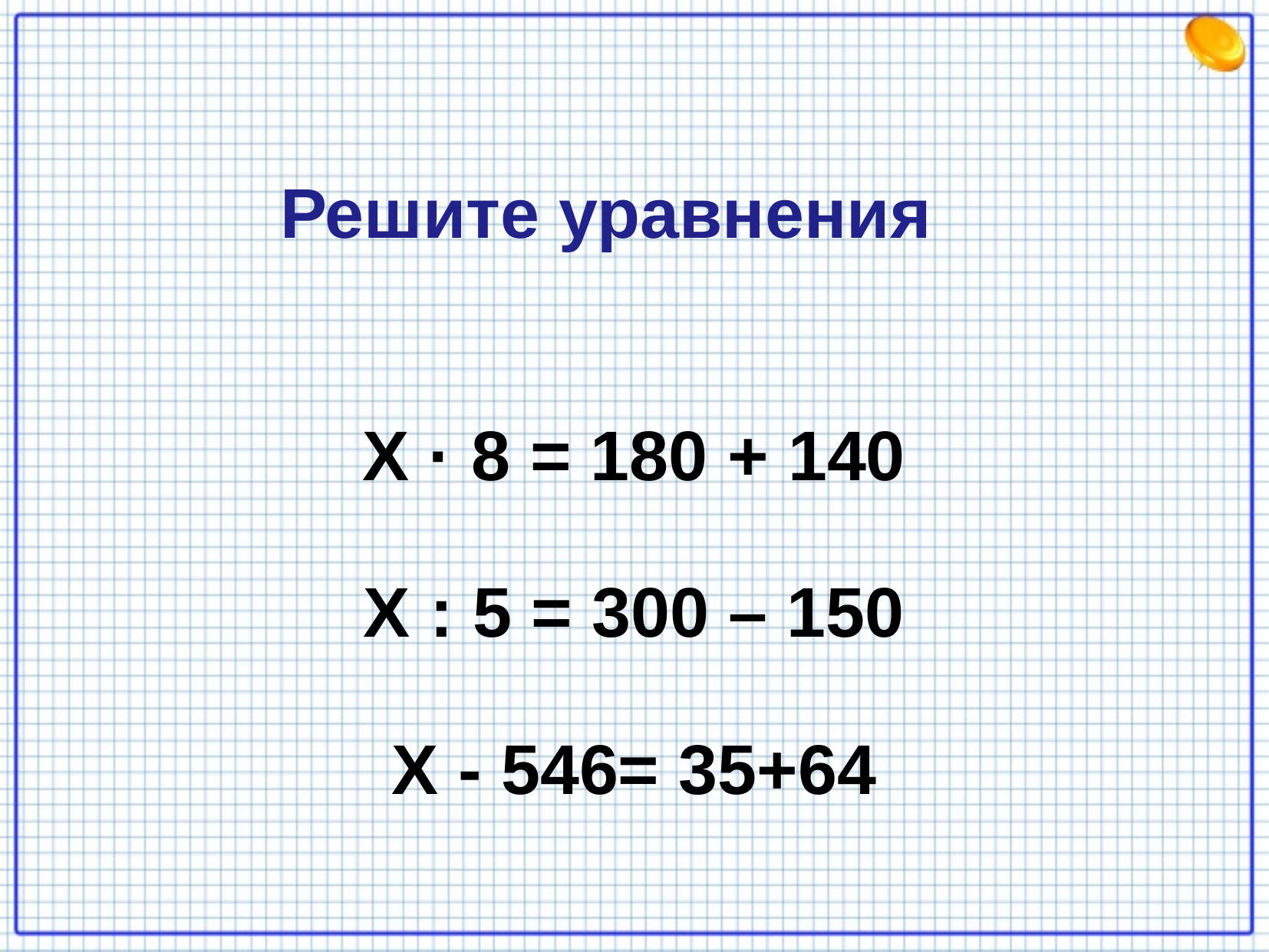

Решите уравнения
Х · 8 = 180 + 140

Х : 5 = 300 – 150

Х - 546= 35+64